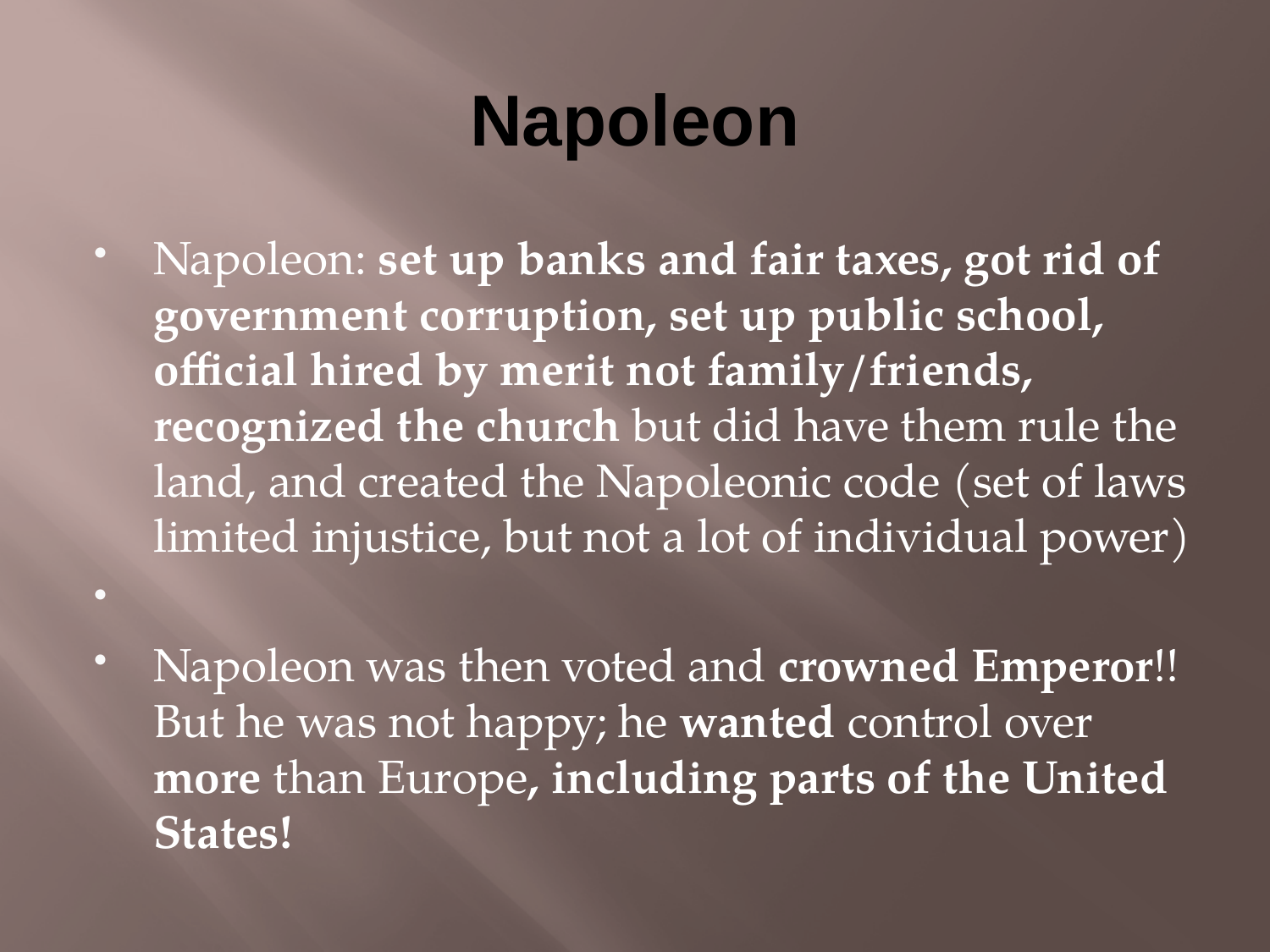

# Napoleon
Napoleon: set up banks and fair taxes, got rid of government corruption, set up public school, official hired by merit not family/friends, recognized the church but did have them rule the land, and created the Napoleonic code (set of laws limited injustice, but not a lot of individual power)

Napoleon was then voted and crowned Emperor!! But he was not happy; he wanted control over more than Europe, including parts of the United States!